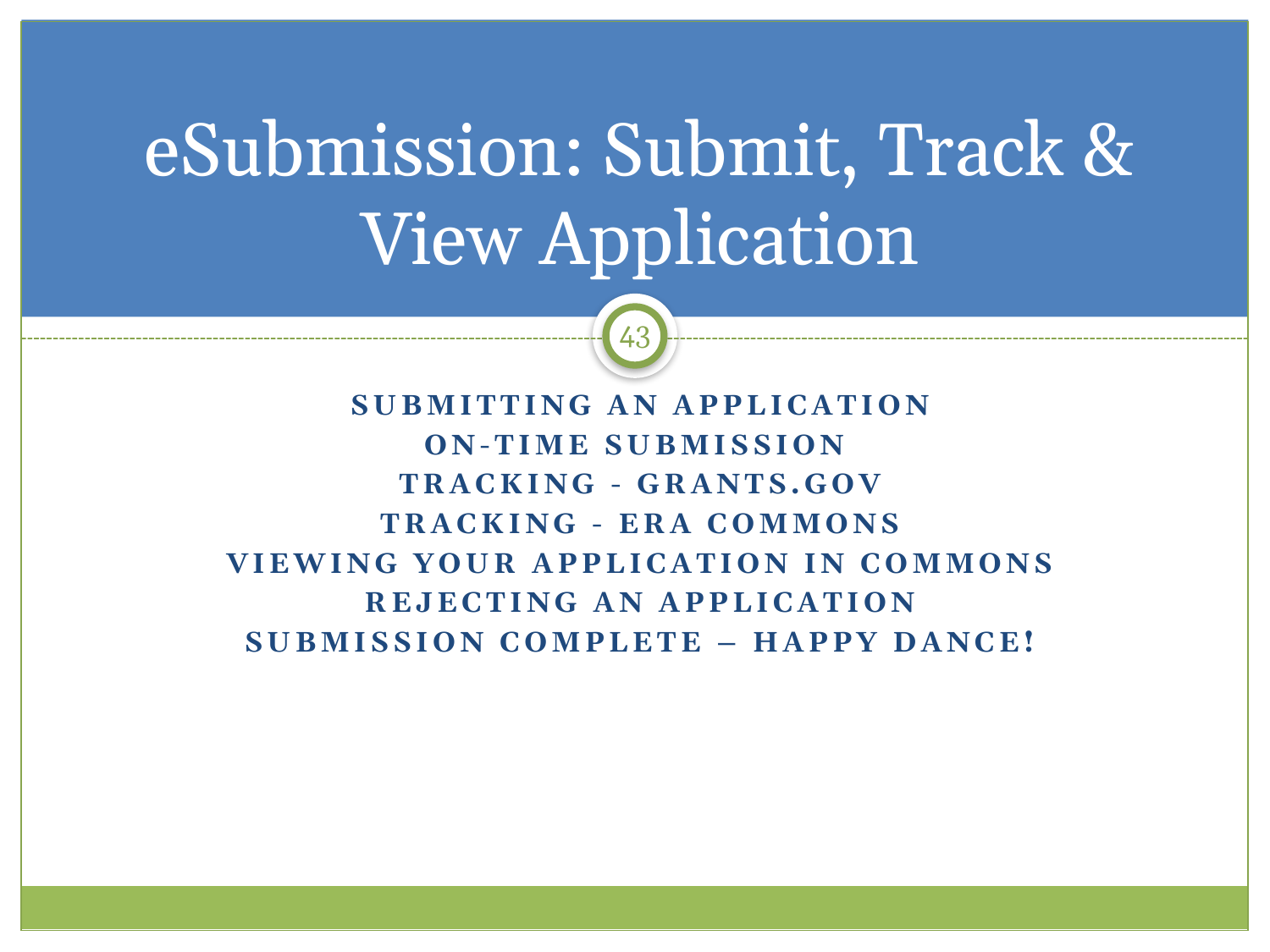

# eSubmission: Submit, Track & View Application
43
Submitting an application
On-time submission
Tracking - Grants.gov
Tracking - eRA commons
Viewing your application in commons
Rejecting an application
Submission complete – happy dance!